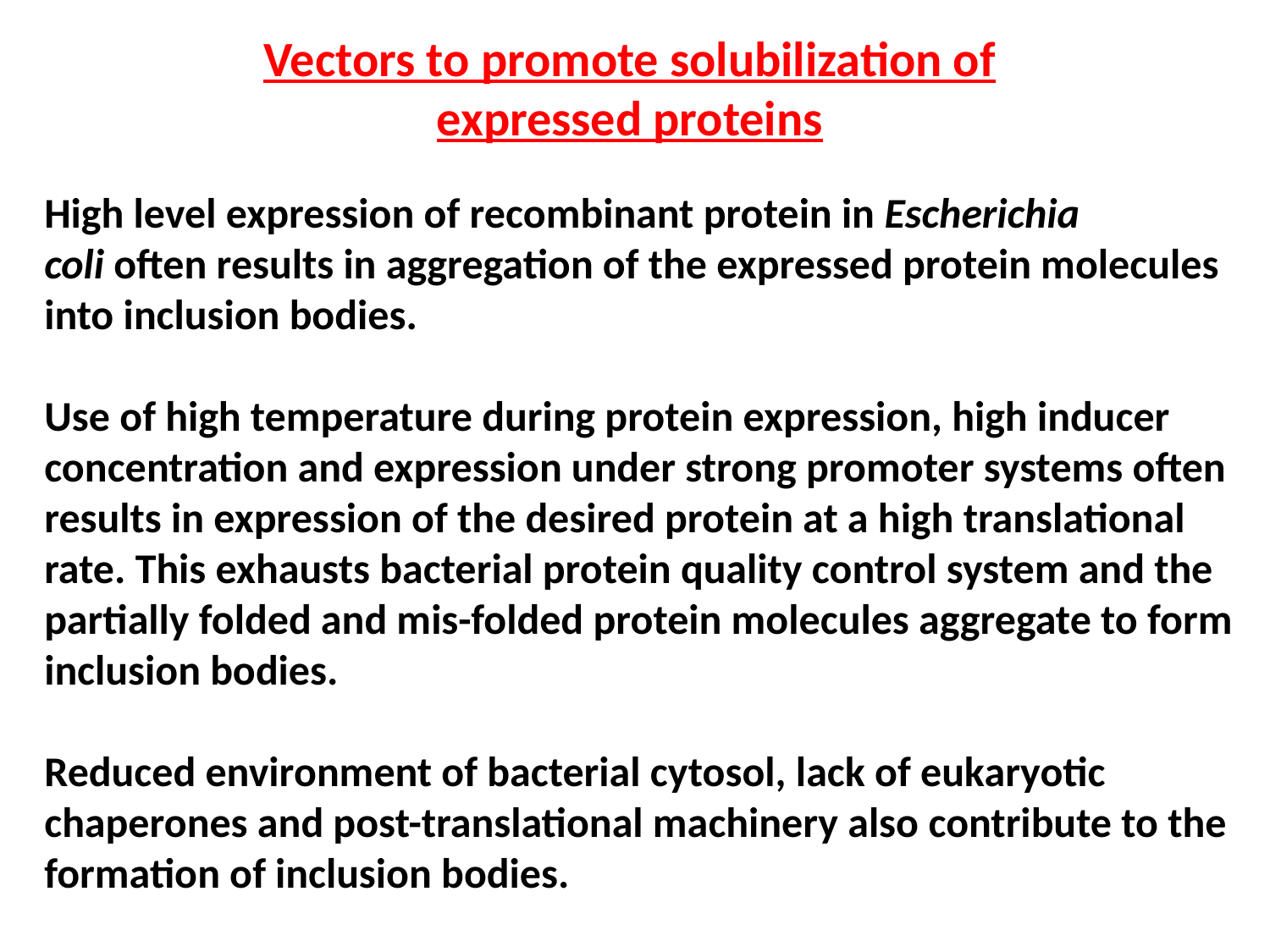

Vectors to promote solubilization of
expressed proteins
High level expression of recombinant protein in Escherichia coli often results in aggregation of the expressed protein molecules into inclusion bodies.

Use of high temperature during protein expression, high inducer concentration and expression under strong promoter systems often results in expression of the desired protein at a high translational rate. This exhausts bacterial protein quality control system and the partially folded and mis-folded protein molecules aggregate to form inclusion bodies.

Reduced environment of bacterial cytosol, lack of eukaryotic chaperones and post-translational machinery also contribute to the formation of inclusion bodies.